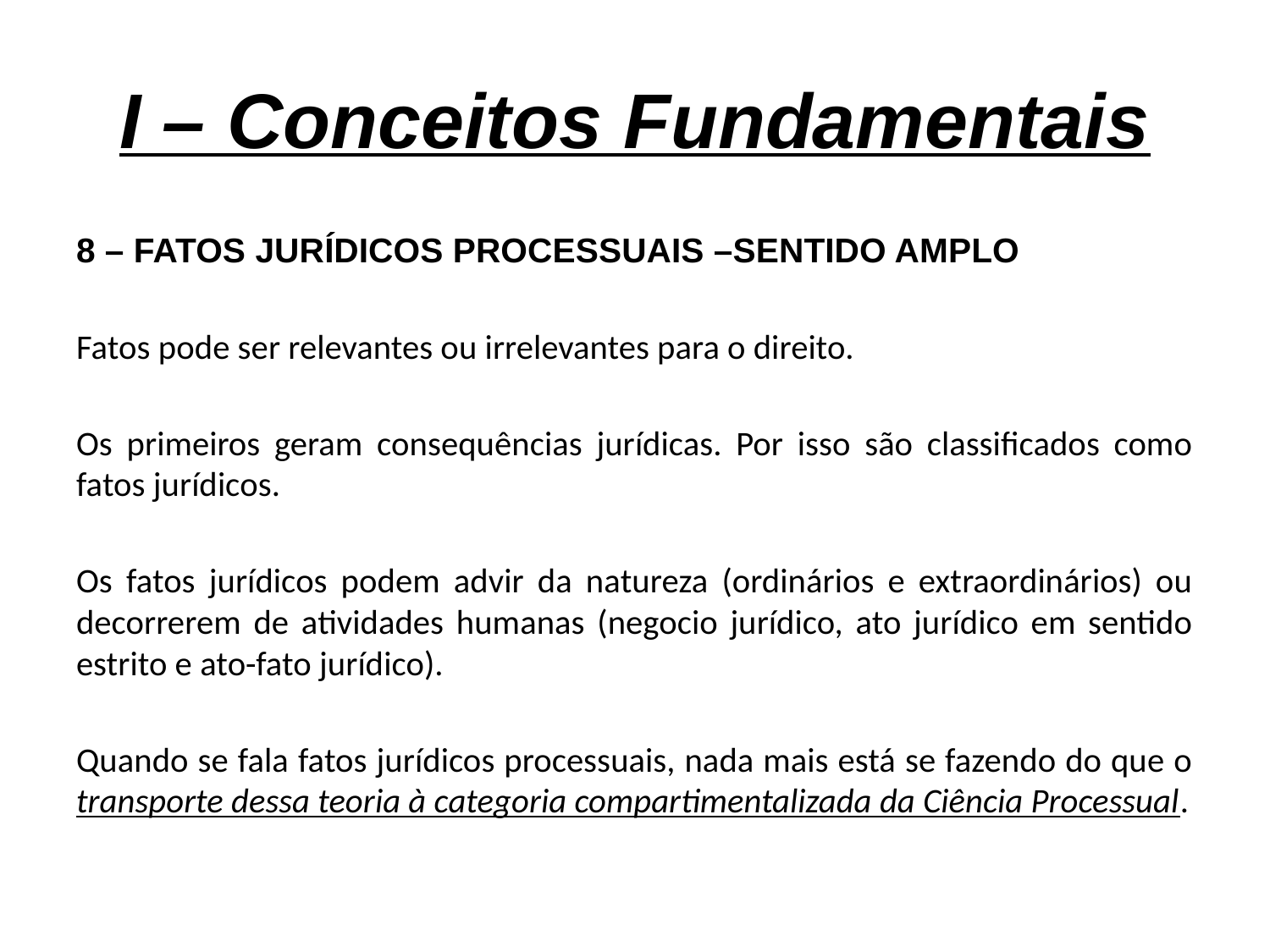

# I – Conceitos Fundamentais
8 – FATOS JURÍDICOS PROCESSUAIS –SENTIDO AMPLO

Fatos pode ser relevantes ou irrelevantes para o direito.

Os primeiros geram consequências jurídicas. Por isso são classificados como fatos jurídicos.

Os fatos jurídicos podem advir da natureza (ordinários e extraordinários) ou decorrerem de atividades humanas (negocio jurídico, ato jurídico em sentido estrito e ato-fato jurídico).

Quando se fala fatos jurídicos processuais, nada mais está se fazendo do que o transporte dessa teoria à categoria compartimentalizada da Ciência Processual.